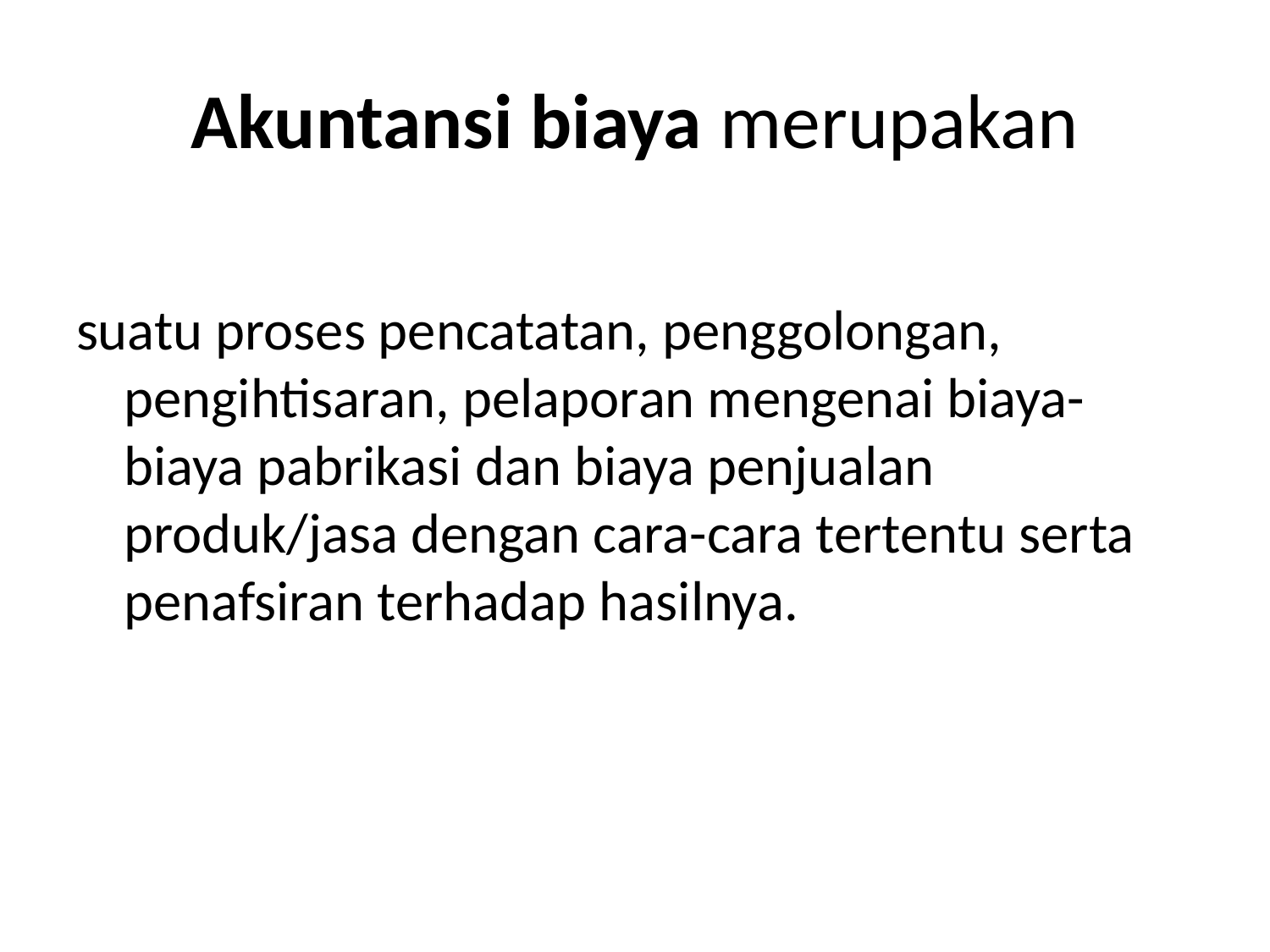

# Akuntansi biaya merupakan
suatu proses pencatatan, penggolongan, pengihtisaran, pelaporan mengenai biaya-biaya pabrikasi dan biaya penjualan produk/jasa dengan cara-cara tertentu serta penafsiran terhadap hasilnya.